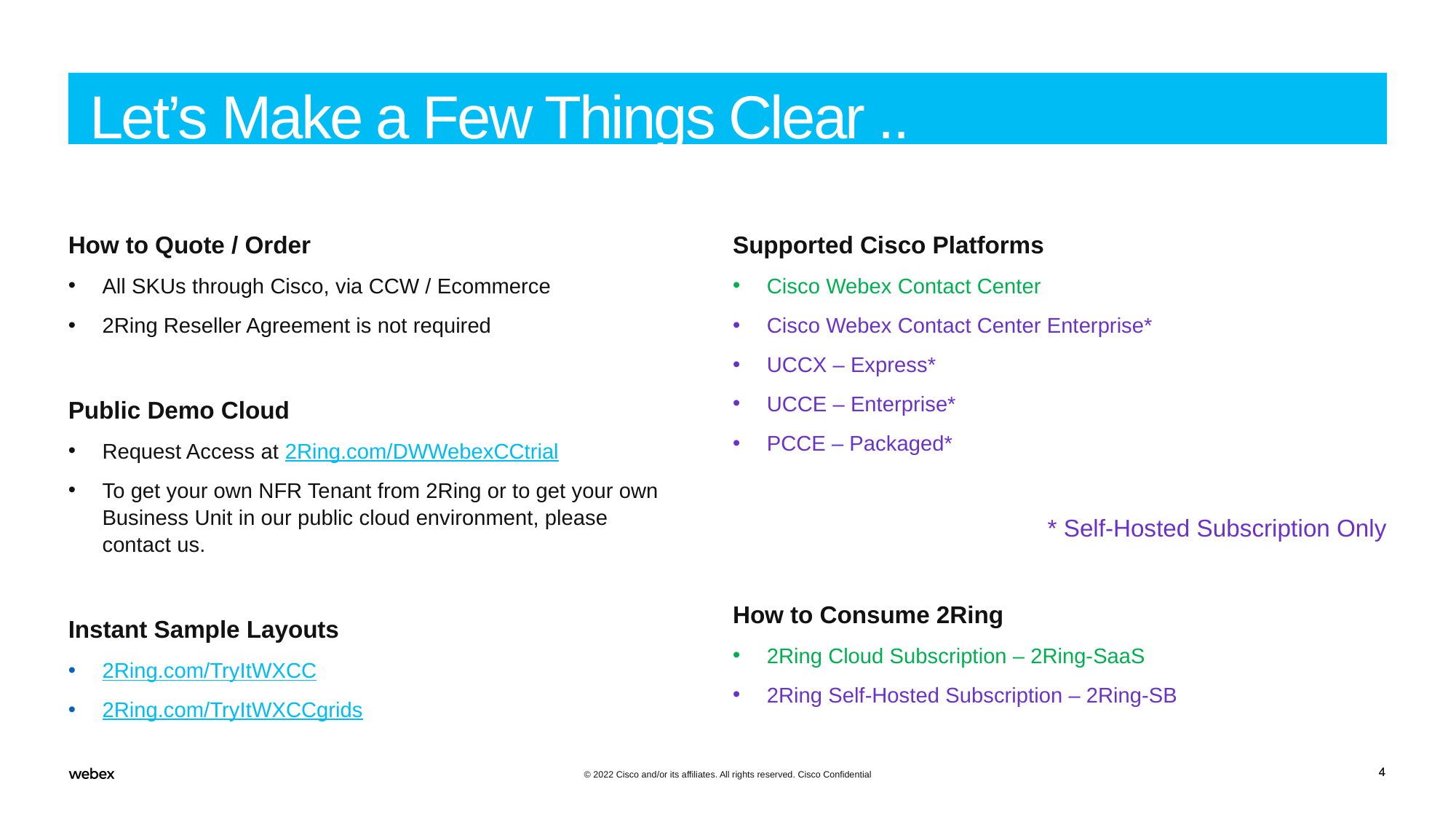

# Let’s Make a Few Things Clear ..
How to Quote / Order
All SKUs through Cisco, via CCW / Ecommerce
2Ring Reseller Agreement is not required

Public Demo Cloud
Request Access at 2Ring.com/DWWebexCCtrial
To get your own NFR Tenant from 2Ring or to get your own Business Unit in our public cloud environment, please contact us.

Instant Sample Layouts
2Ring.com/TryItWXCC
2Ring.com/TryItWXCCgrids
Supported Cisco Platforms
Cisco Webex Contact Center
Cisco Webex Contact Center Enterprise*
UCCX – Express*
UCCE – Enterprise*
PCCE – Packaged*

* Self-Hosted Subscription Only

How to Consume 2Ring
2Ring Cloud Subscription – 2Ring-SaaS
2Ring Self-Hosted Subscription – 2Ring-SB